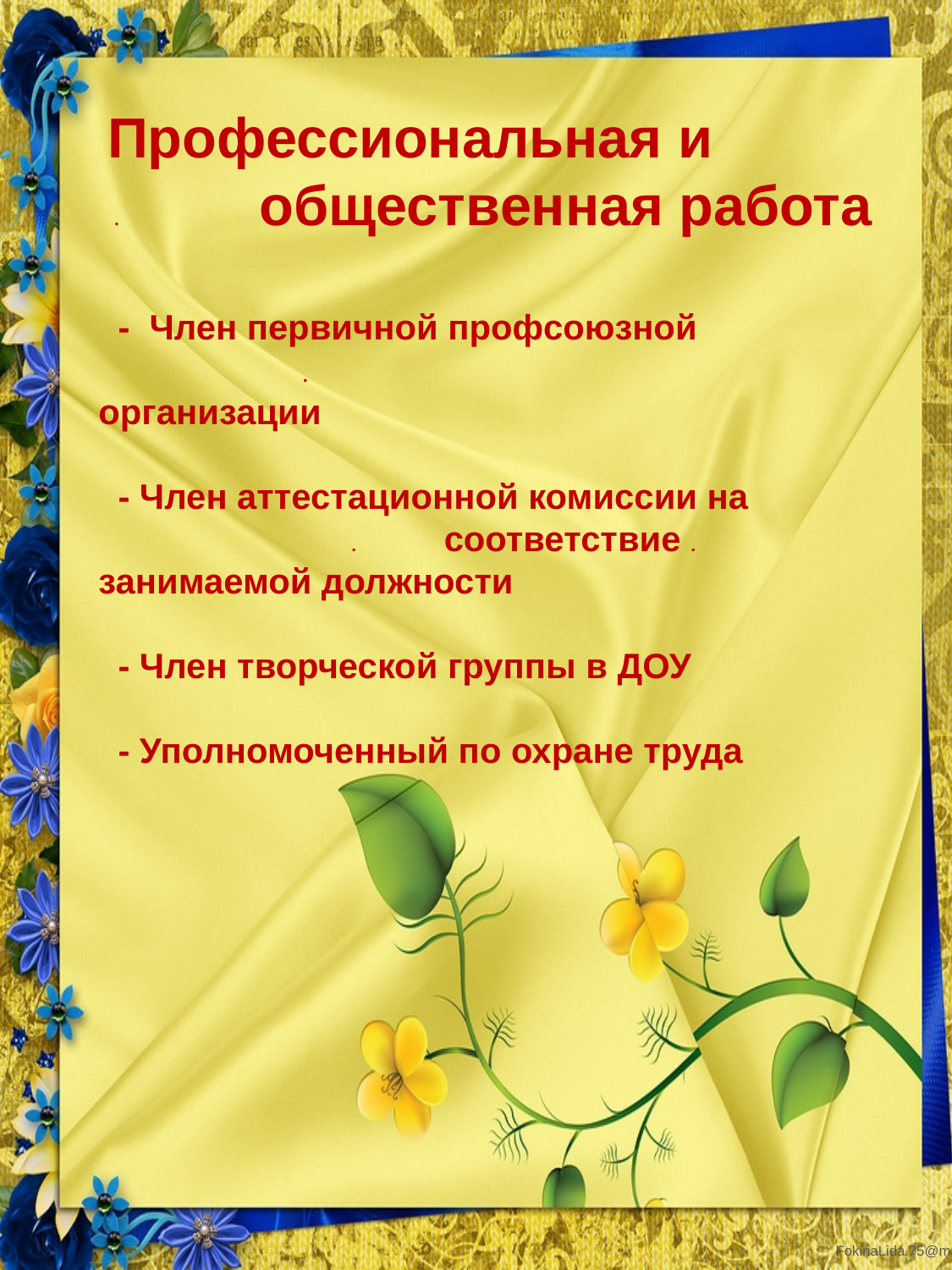

Профессиональная и              .         общественная работа

  -  Член первичной профсоюзной                                           .                                                   организации

  - Член аттестационной комиссии на                                           .         соответствие .    занимаемой должности

  - Член творческой группы в ДОУ

  - Уполномоченный по охране труда